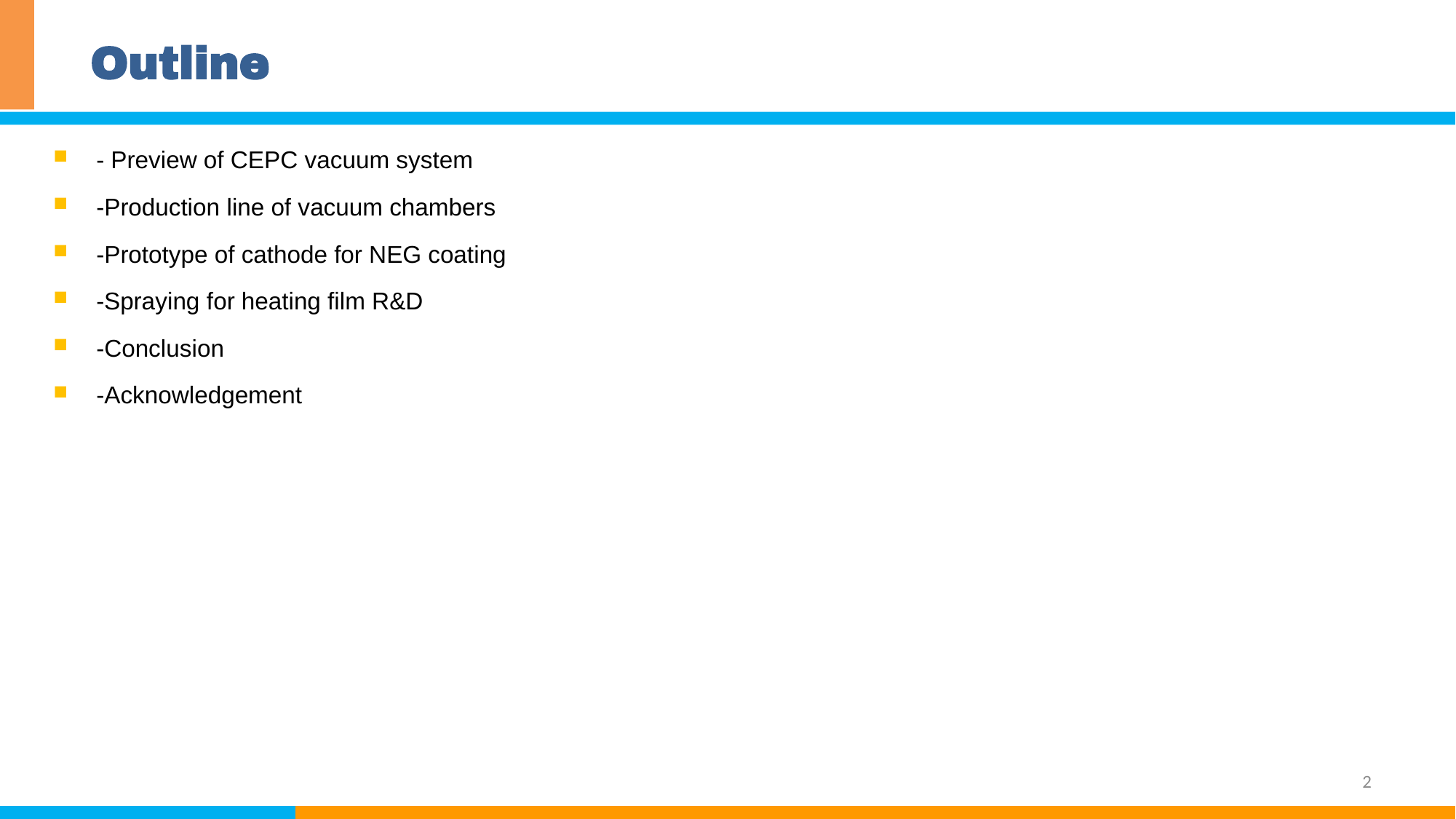

# Outline
- Preview of CEPC vacuum system
-Production line of vacuum chambers
-Prototype of cathode for NEG coating
-Spraying for heating film R&D
-Conclusion
-Acknowledgement

2